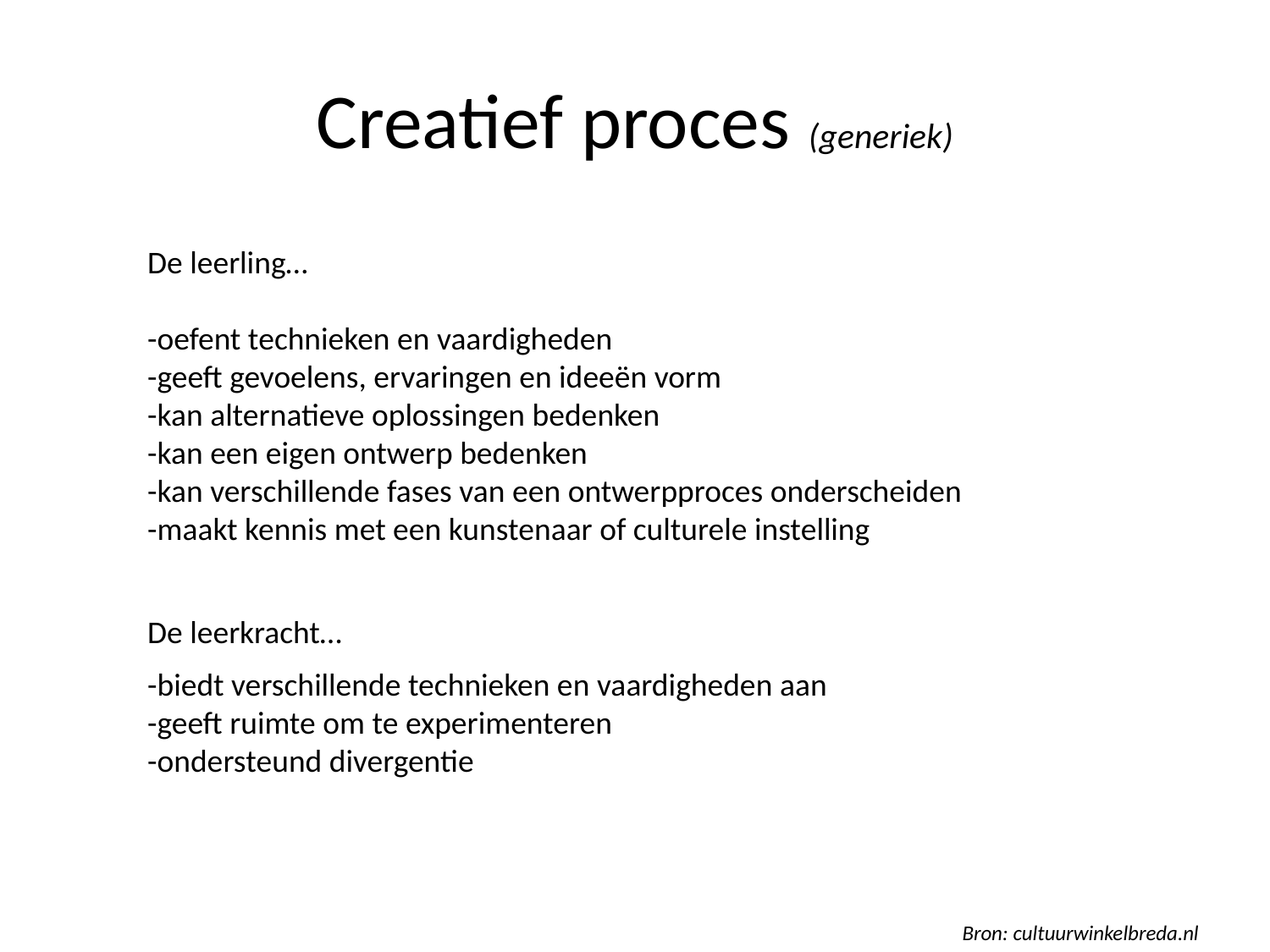

# Creatief proces (generiek)
De leerling…

-oefent technieken en vaardigheden
-geeft gevoelens, ervaringen en ideeën vorm
-kan alternatieve oplossingen bedenken
-kan een eigen ontwerp bedenken
-kan verschillende fases van een ontwerpproces onderscheiden
-maakt kennis met een kunstenaar of culturele instelling
De leerkracht…
-biedt verschillende technieken en vaardigheden aan
-geeft ruimte om te experimenteren
-ondersteund divergentie
Bron: cultuurwinkelbreda.nl